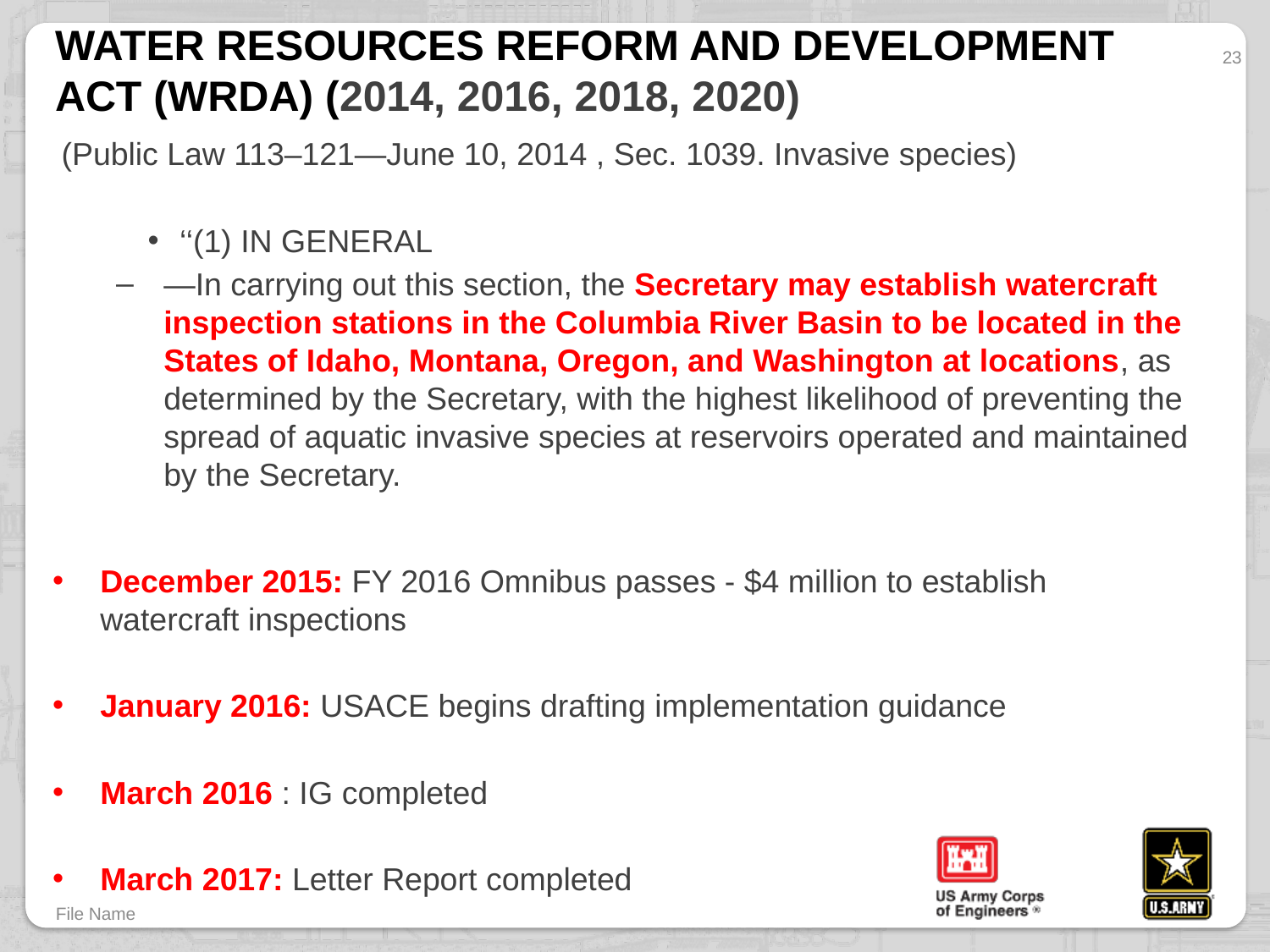

23
# Water Resources Reform and Development Act (WRDA) (2014, 2016, 2018, 2020)
 (Public Law 113–121—June 10, 2014 , Sec. 1039. Invasive species)

‘‘(1) IN GENERAL
—In carrying out this section, the Secretary may establish watercraft inspection stations in the Columbia River Basin to be located in the States of Idaho, Montana, Oregon, and Washington at locations, as determined by the Secretary, with the highest likelihood of preventing the spread of aquatic invasive species at reservoirs operated and maintained by the Secretary.

December 2015: FY 2016 Omnibus passes - $4 million to establish watercraft inspections

January 2016: USACE begins drafting implementation guidance

March 2016 : IG completed

March 2017: Letter Report completed

File Name